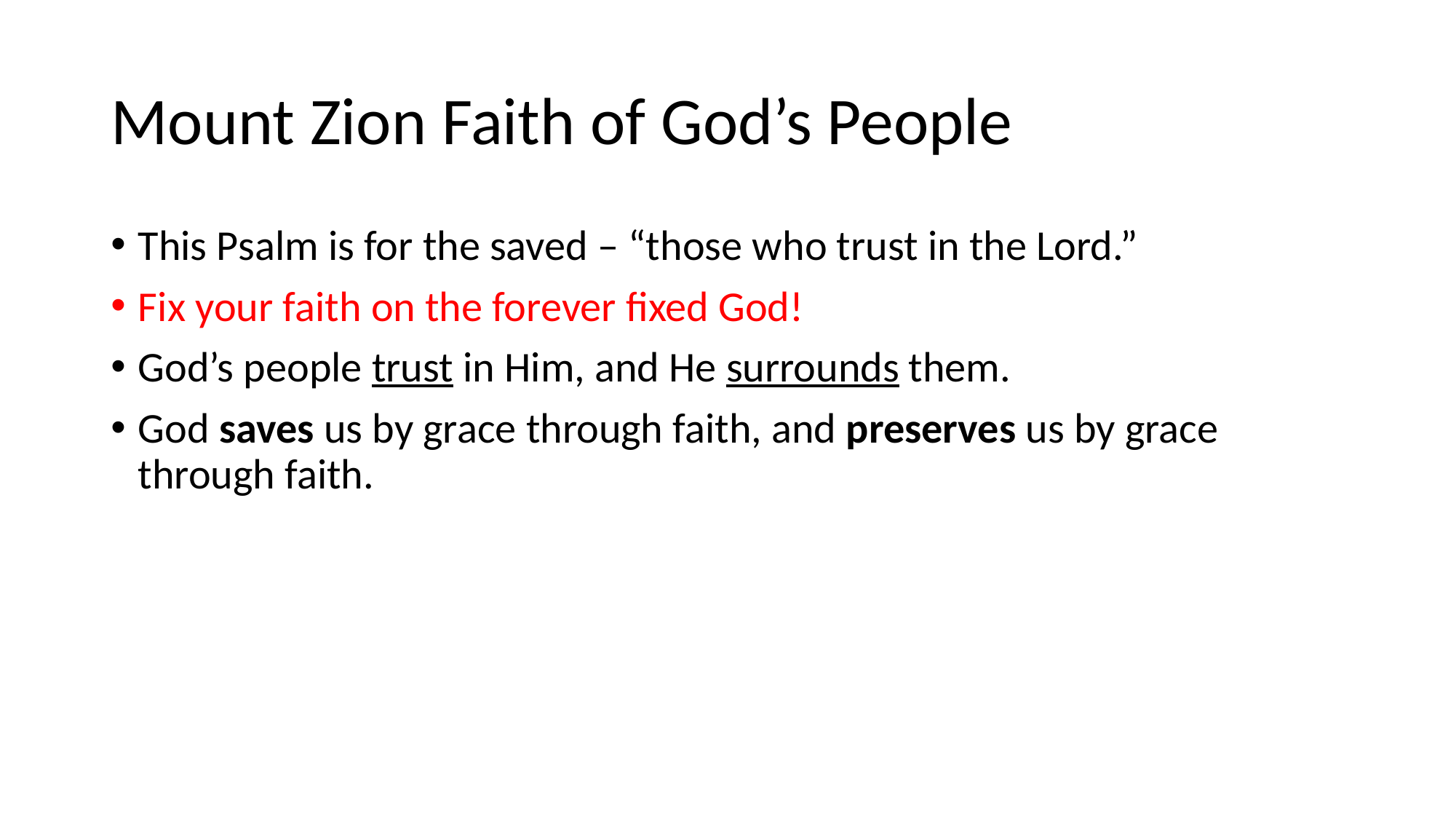

# Mount Zion Faith of God’s People
This Psalm is for the saved – “those who trust in the Lord.”
Fix your faith on the forever fixed God!
God’s people trust in Him, and He surrounds them.
God saves us by grace through faith, and preserves us by grace through faith.